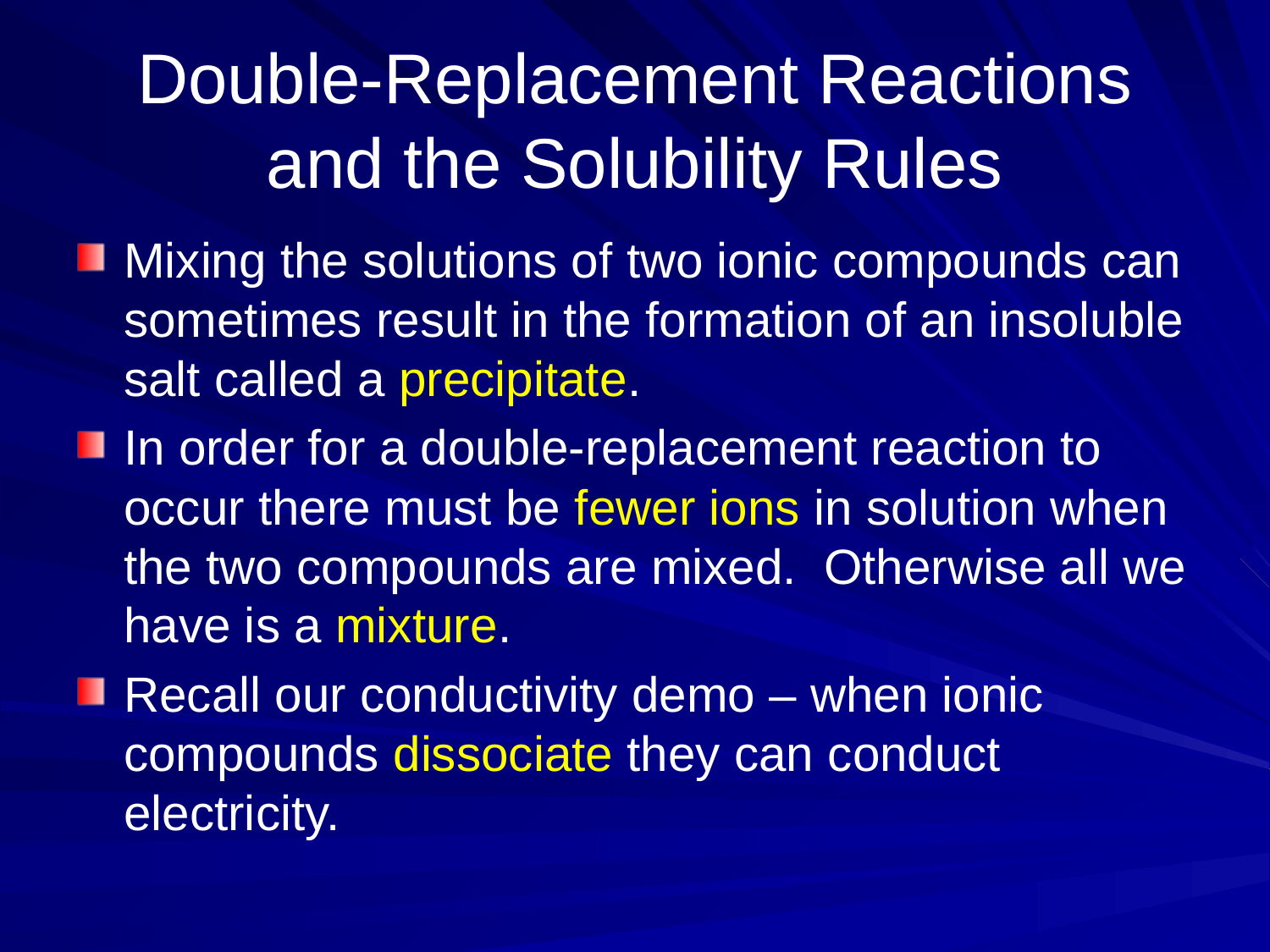

# Double-Replacement Reactions and the Solubility Rules
Mixing the solutions of two ionic compounds can sometimes result in the formation of an insoluble salt called a precipitate.
In order for a double-replacement reaction to occur there must be fewer ions in solution when the two compounds are mixed.  Otherwise all we have is a mixture.
Recall our conductivity demo – when ionic compounds dissociate they can conduct electricity.